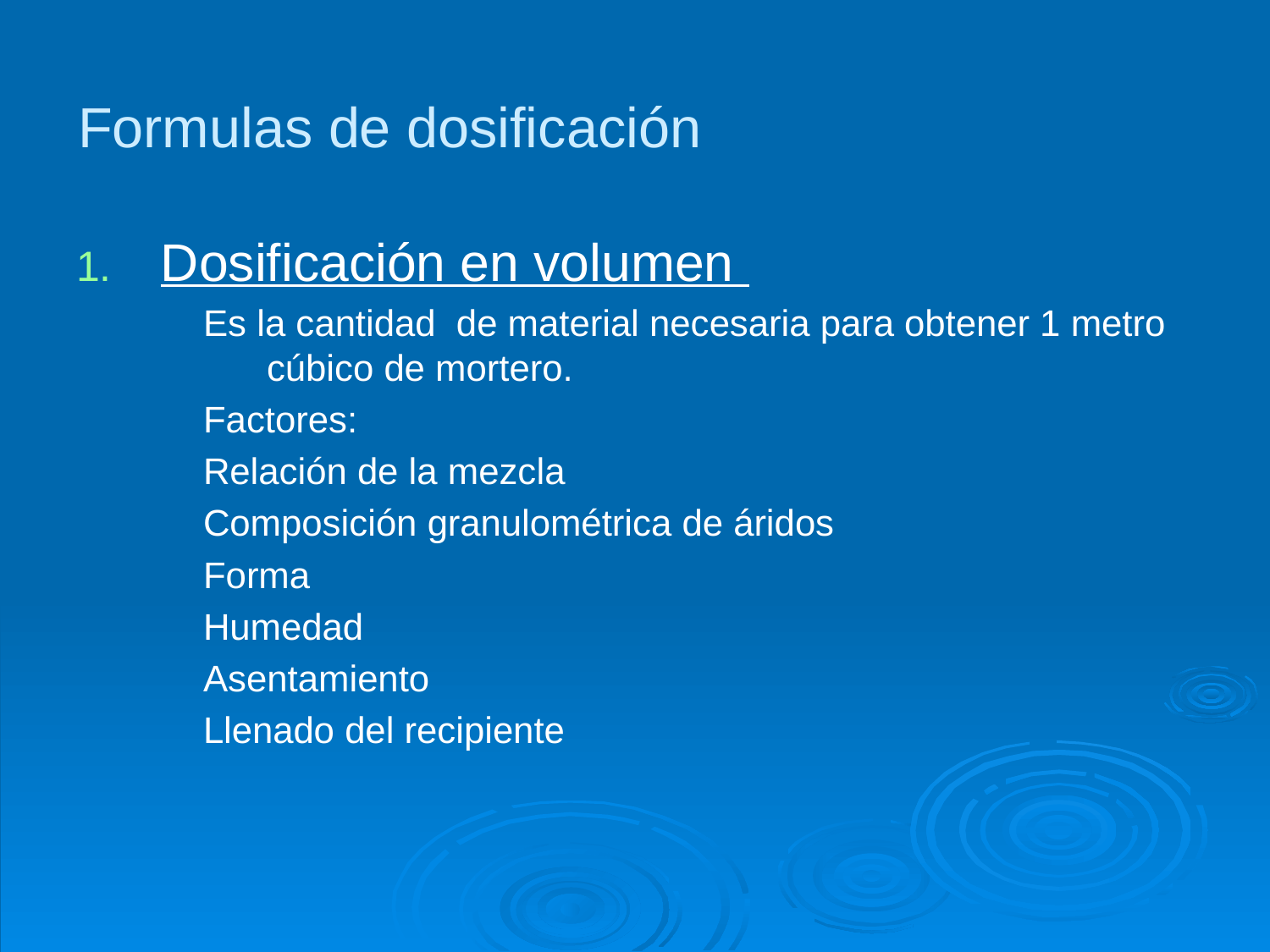

# Formulas de dosificación
Dosificación en volumen
Es la cantidad  de material necesaria para obtener 1 metro cúbico de mortero.
Factores:
Relación de la mezcla
Composición granulométrica de áridos
Forma
Humedad
Asentamiento
Llenado del recipiente